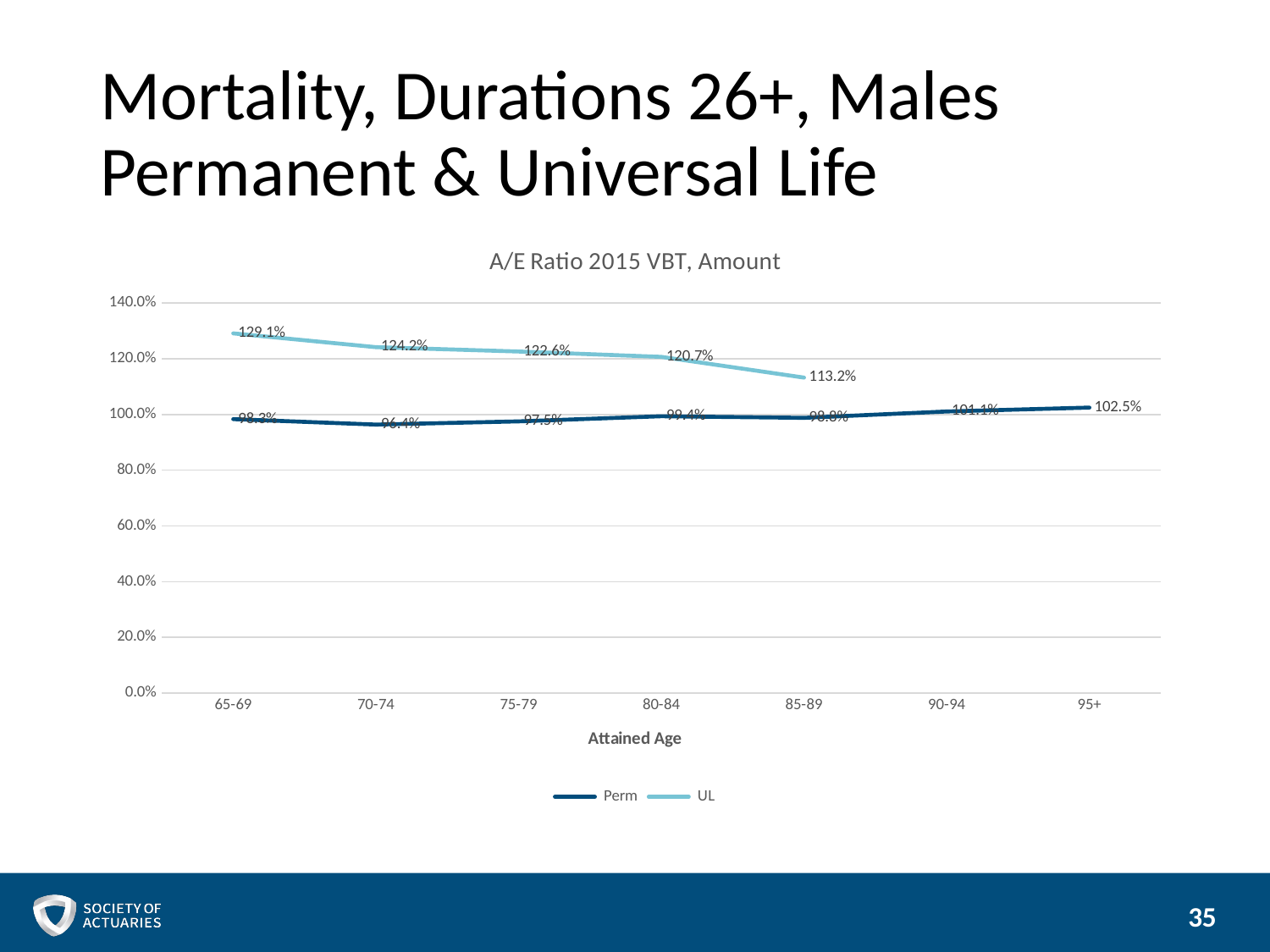

# Mortality, Durations 26+, Males Permanent & Universal Life

[unsupported chart]

35